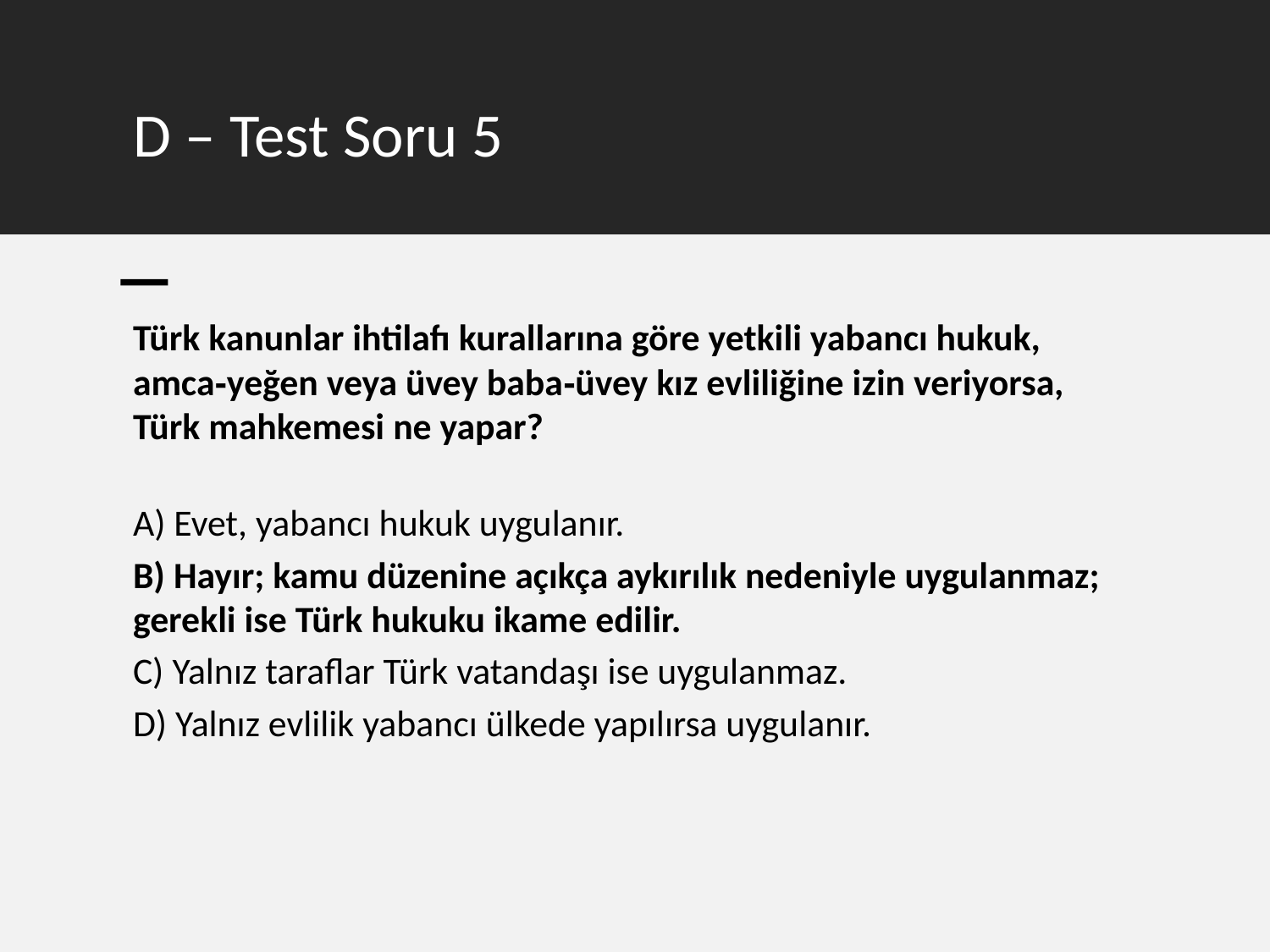

# D – Test Soru 5

Türk kanunlar ihtilafı kurallarına göre yetkili yabancı hukuk, amca‑yeğen veya üvey baba‑üvey kız evliliğine izin veriyorsa, Türk mahkemesi ne yapar?
A) Evet, yabancı hukuk uygulanır.
B) Hayır; kamu düzenine açıkça aykırılık nedeniyle uygulanmaz; gerekli ise Türk hukuku ikame edilir.
C) Yalnız taraflar Türk vatandaşı ise uygulanmaz.
D) Yalnız evlilik yabancı ülkede yapılırsa uygulanır.